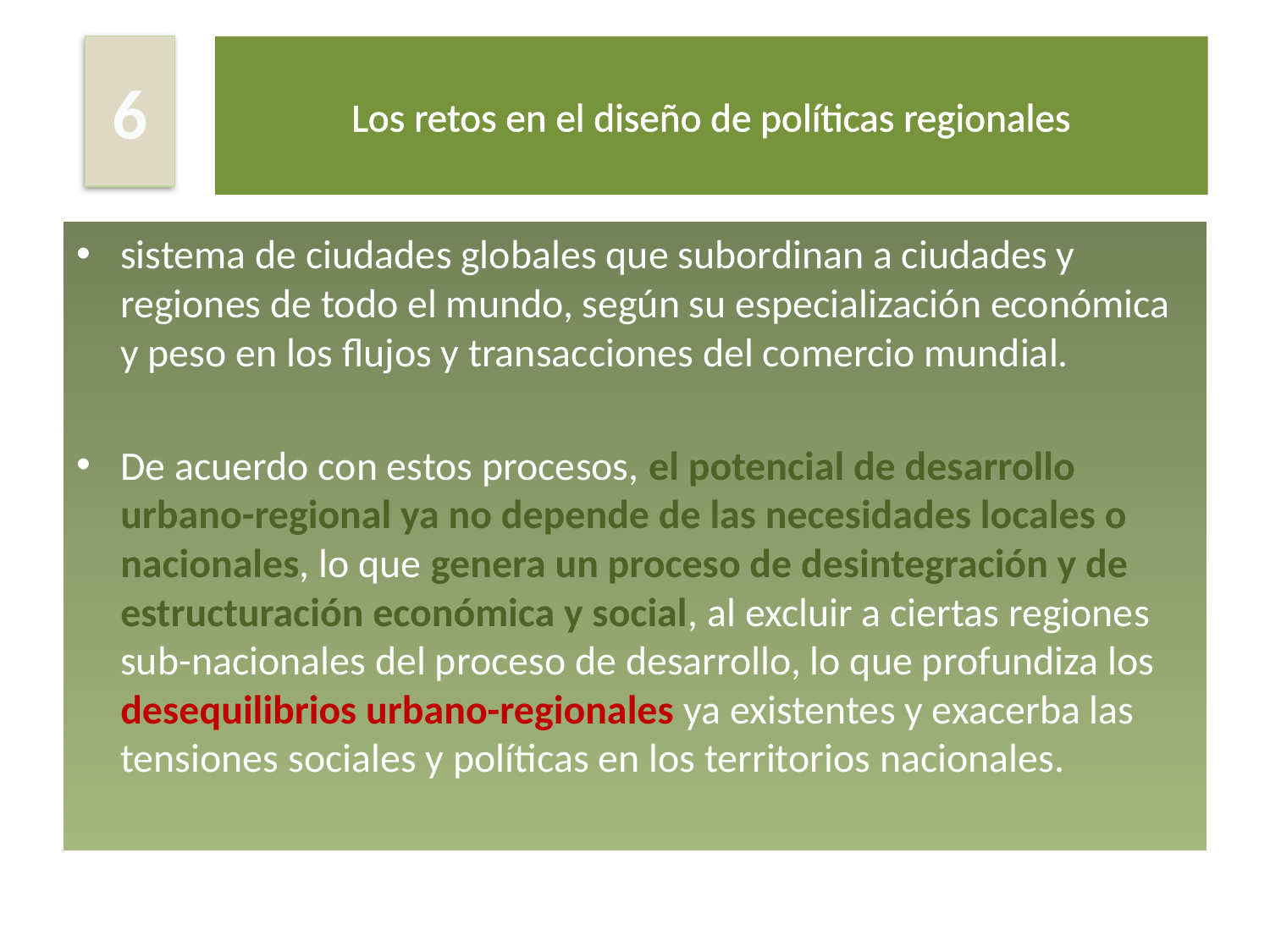

6
# Los retos en el diseño de políticas regionales
sistema de ciudades globales que subordinan a ciudades y regiones de todo el mundo, según su especialización económica y peso en los flujos y transacciones del comercio mundial.

De acuerdo con estos procesos, el potencial de desarrollo urbano-regional ya no depende de las necesidades locales o nacionales, lo que genera un proceso de desintegración y de estructuración económica y social, al excluir a ciertas regiones sub-nacionales del proceso de desarrollo, lo que profundiza los desequilibrios urbano-regionales ya existentes y exacerba las tensiones sociales y políticas en los territorios nacionales.